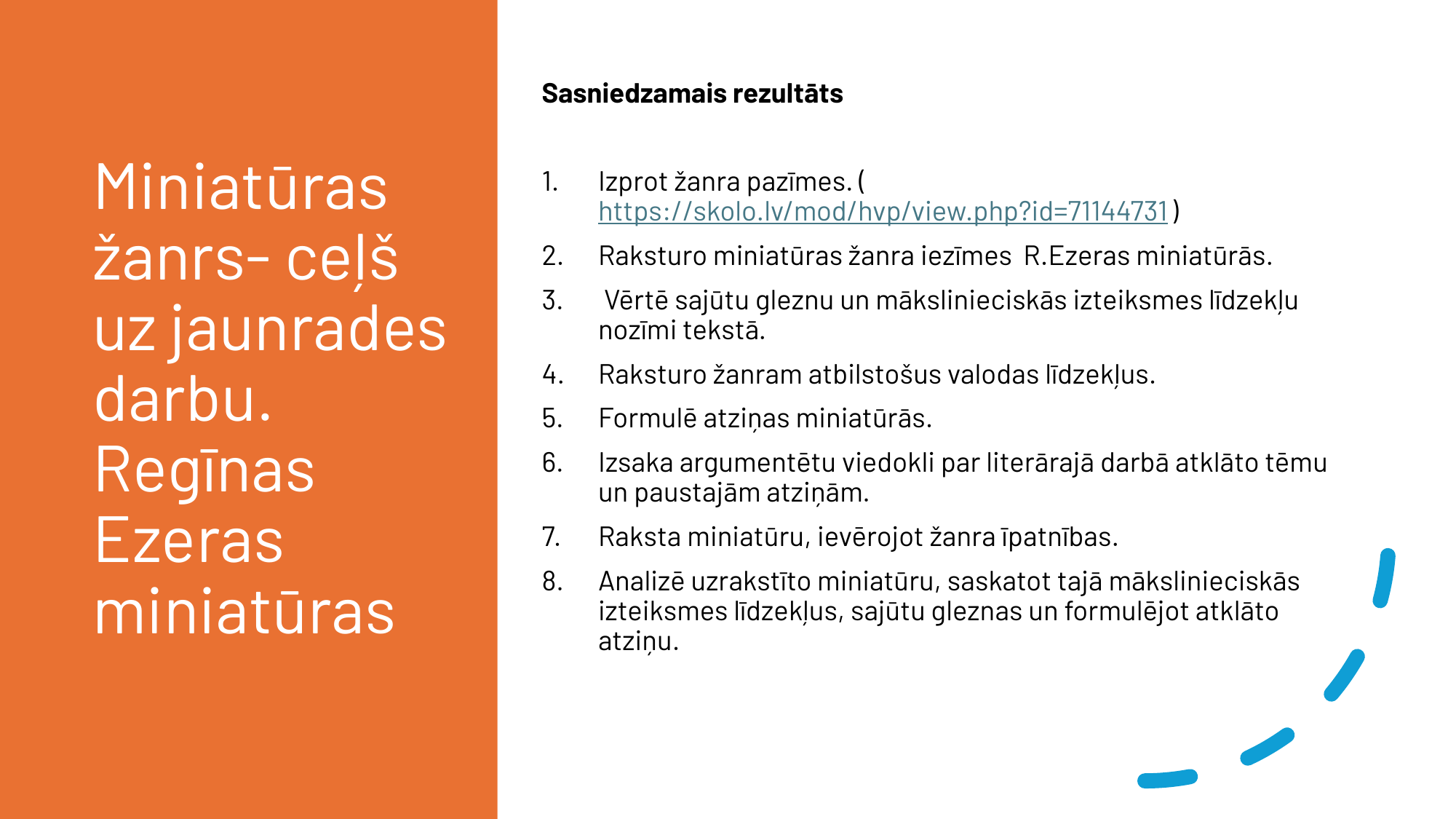

# Miniatūras žanrs- ceļš uz jaunrades darbu. Regīnas Ezeras miniatūras
Sasniedzamais rezultāts

Izprot žanra pazīmes. (https://skolo.lv/mod/hvp/view.php?id=71144731)
Raksturo miniatūras žanra iezīmes  R.Ezeras miniatūrās.
 Vērtē sajūtu gleznu un mākslinieciskās izteiksmes līdzekļu nozīmi tekstā.
Raksturo žanram atbilstošus valodas līdzekļus.
Formulē atziņas miniatūrās.
Izsaka argumentētu viedokli par literārajā darbā atklāto tēmu un paustajām atziņām.
Raksta miniatūru, ievērojot žanra īpatnības.
Analizē uzrakstīto miniatūru, saskatot tajā mākslinieciskās izteiksmes līdzekļus, sajūtu gleznas un formulējot atklāto atziņu.

30